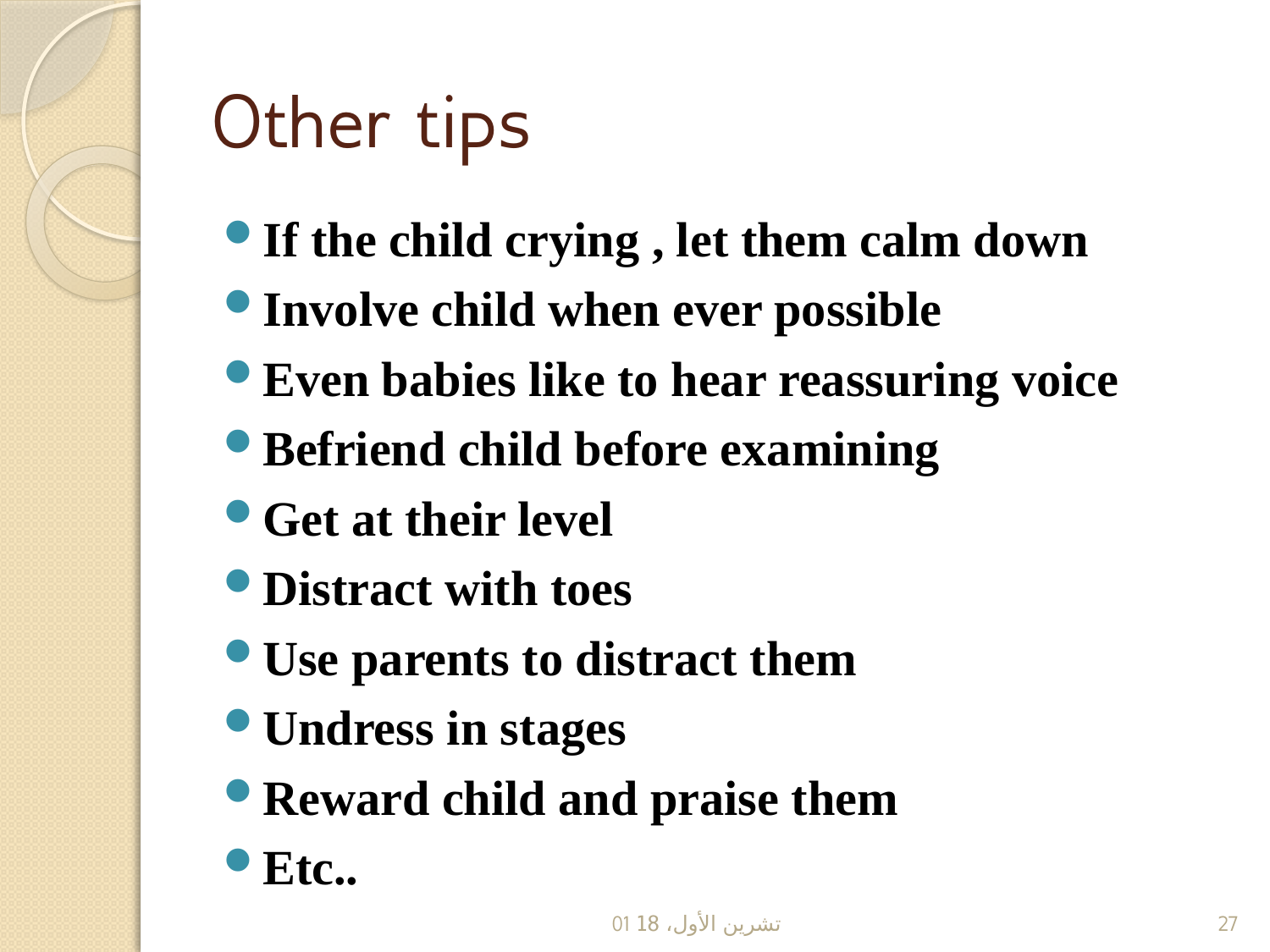

# Other tips
If the child crying , let them calm down
Involve child when ever possible
Even babies like to hear reassuring voice
Befriend child before examining
Get at their level
Distract with toes
Use parents to distract them
Undress in stages
Reward child and praise them
Etc..
01 تشرين الأول، 18
27